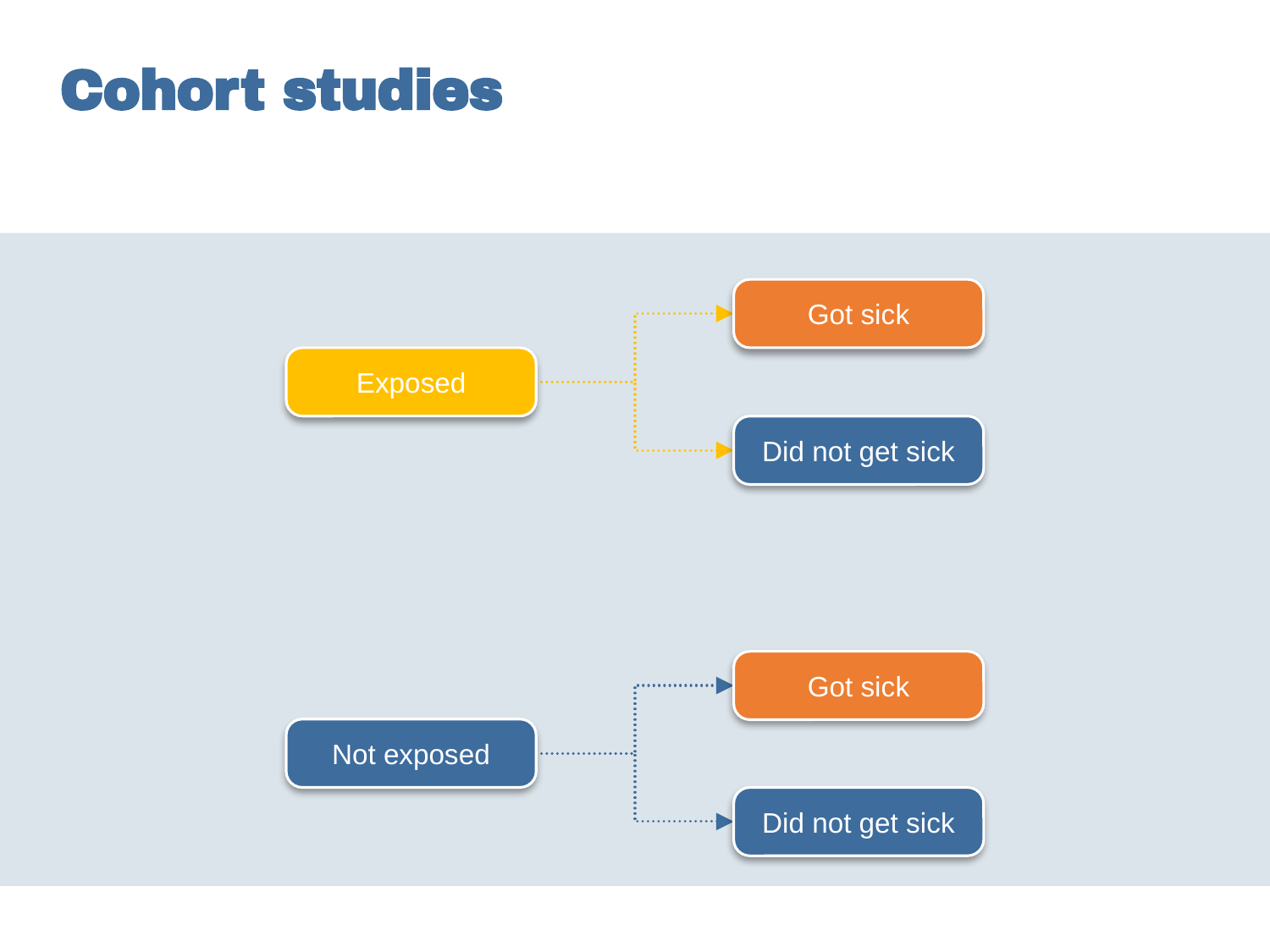

Cohort studies

Got sick
Exposed
Did not get sick
Got sick
Not exposed
Did not get sick